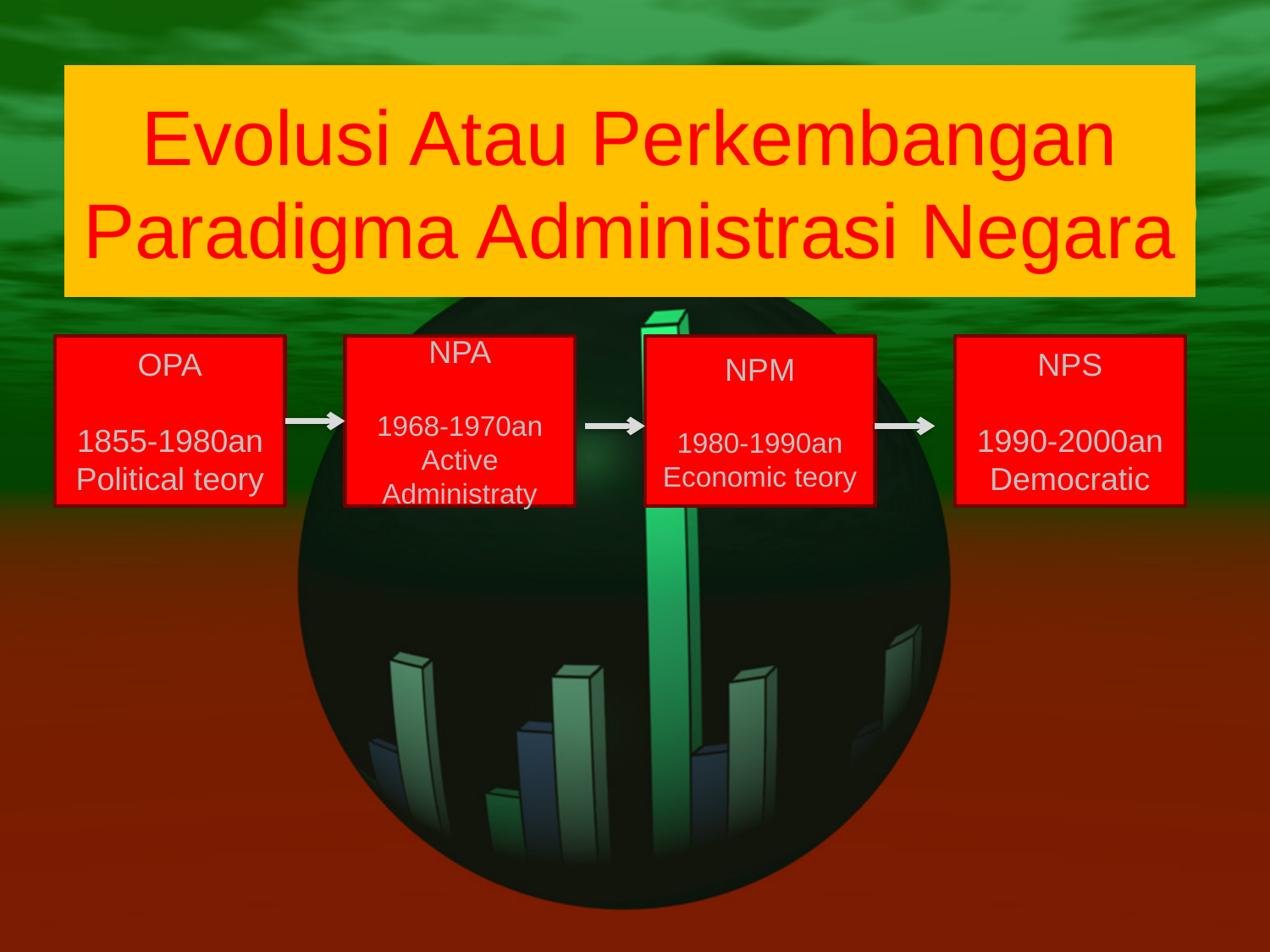

# Evolusi Atau Perkembangan Paradigma Administrasi Negara
OPA

1855-1980an
Political teory
NPA

1968-1970an
Active Administraty
NPM

1980-1990an
Economic teory
NPS

1990-2000an
Democratic